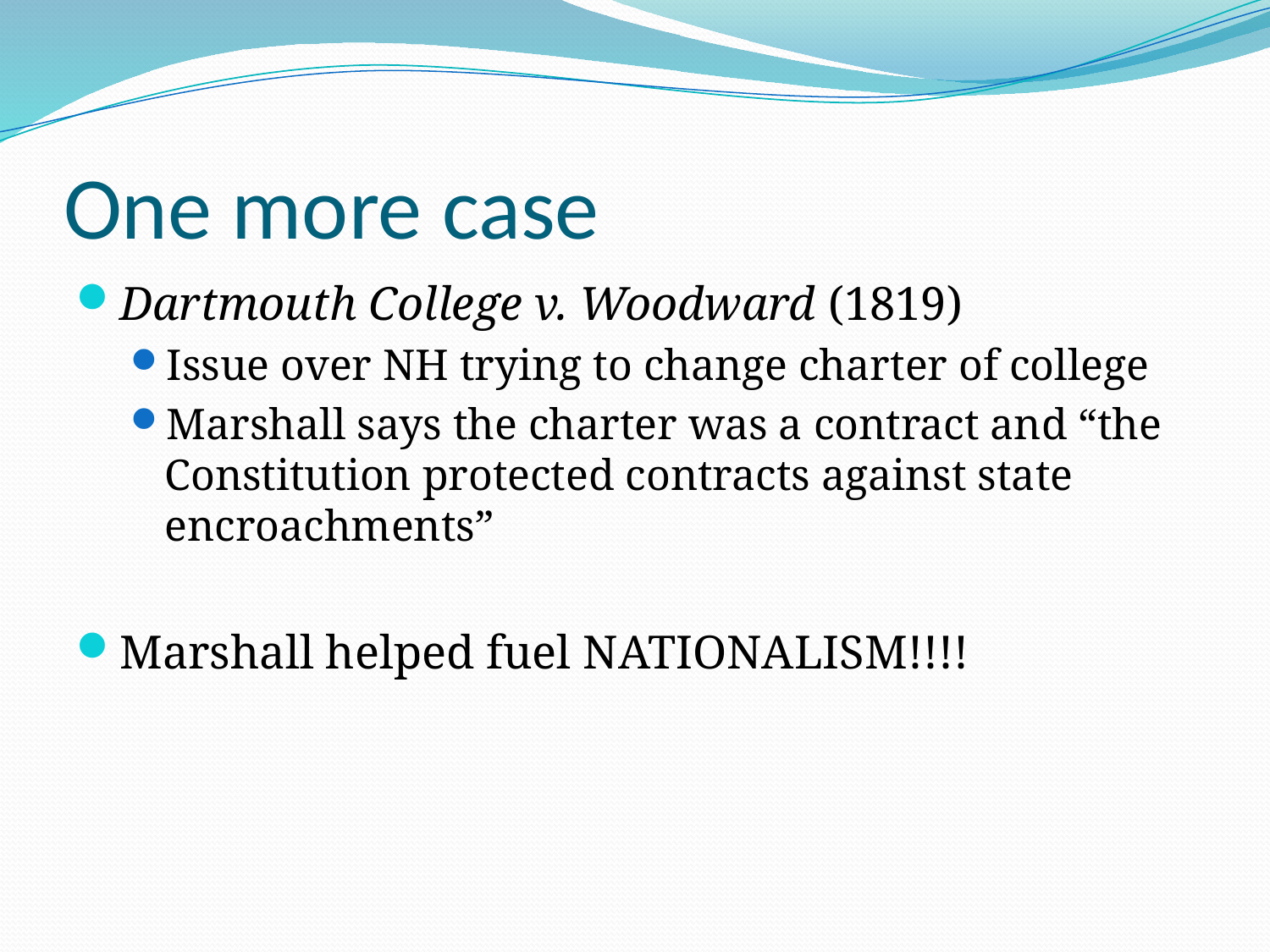

# One more case
Dartmouth College v. Woodward (1819)
Issue over NH trying to change charter of college
Marshall says the charter was a contract and “the Constitution protected contracts against state encroachments”

Marshall helped fuel NATIONALISM!!!!